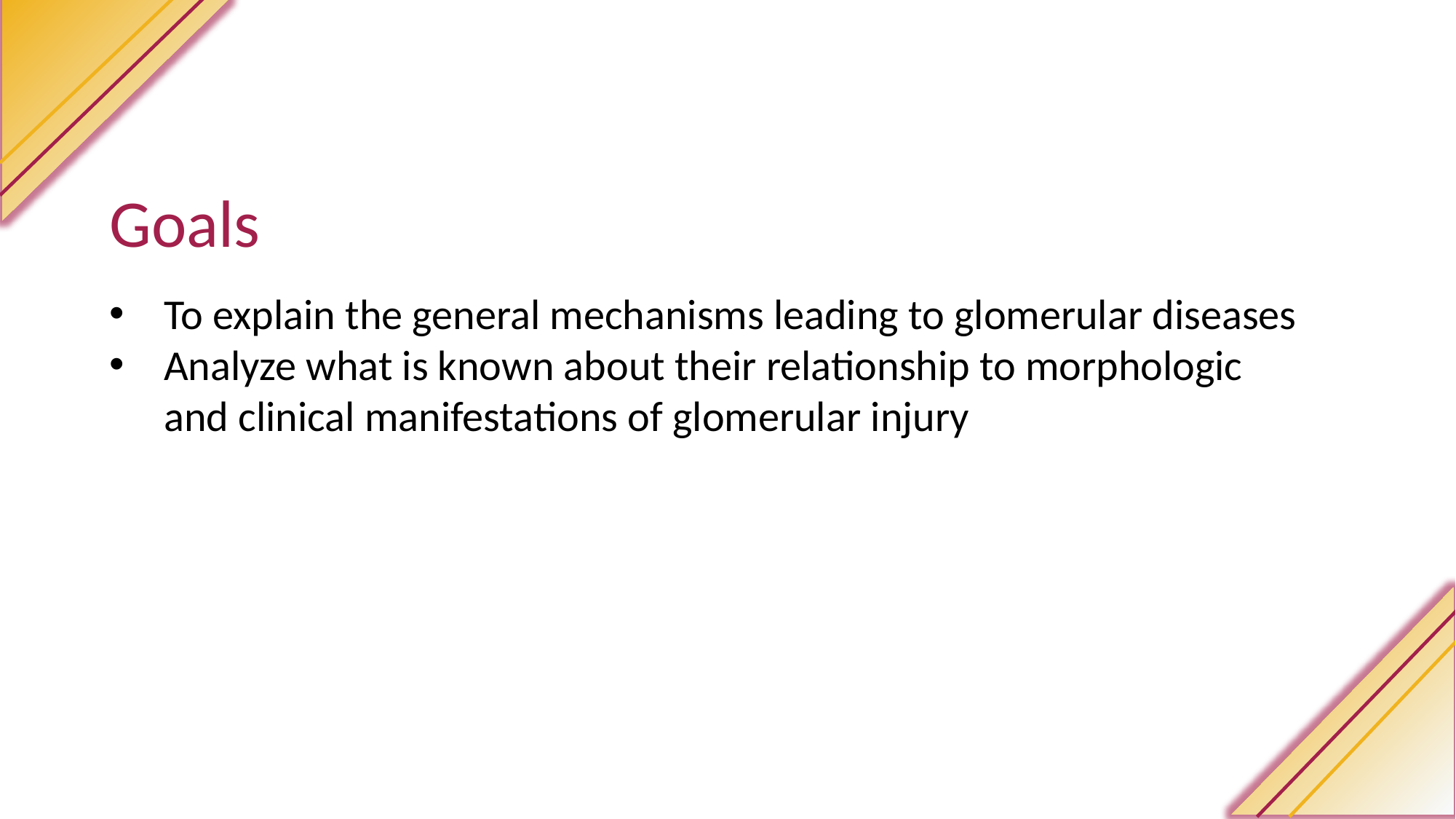

Goals

To explain the general mechanisms leading to glomerular diseases
Analyze what is known about their relationship to morphologic and clinical manifestations of glomerular injury

2